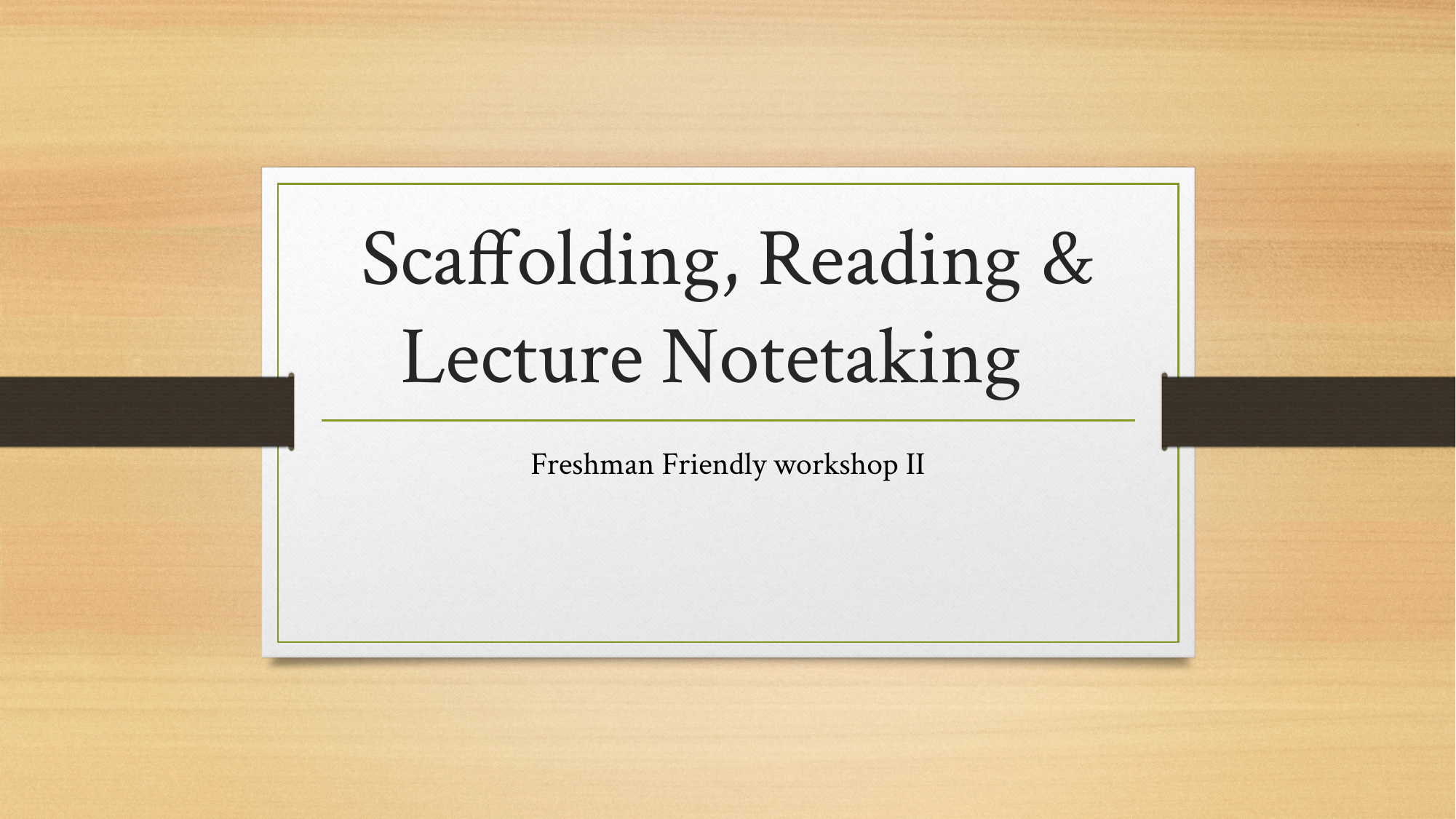

# Scaffolding, Reading & Lecture Notetaking
Freshman Friendly workshop II